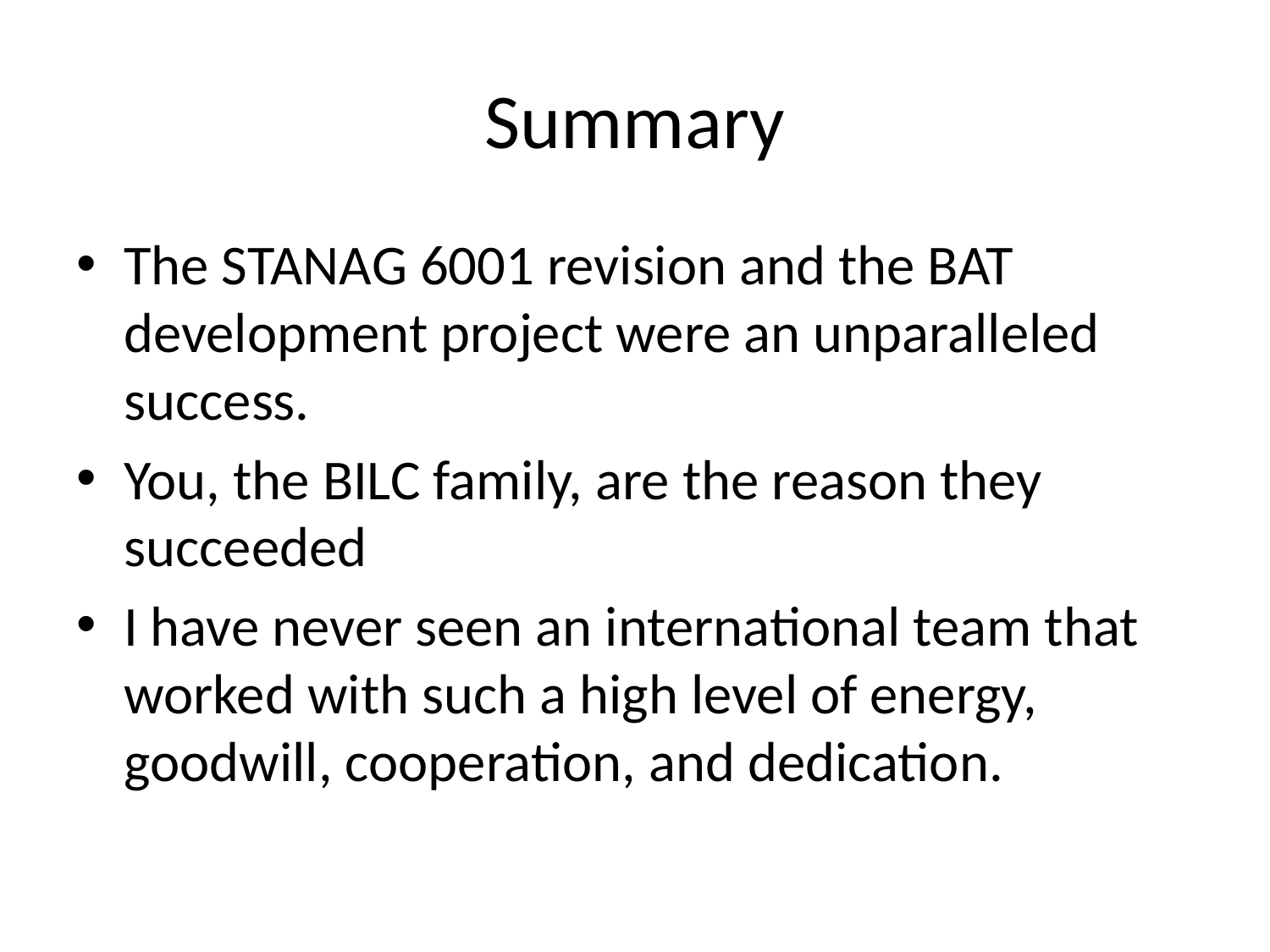

# Summary
The STANAG 6001 revision and the BAT development project were an unparalleled success.
You, the BILC family, are the reason they succeeded
I have never seen an international team that worked with such a high level of energy, goodwill, cooperation, and dedication.